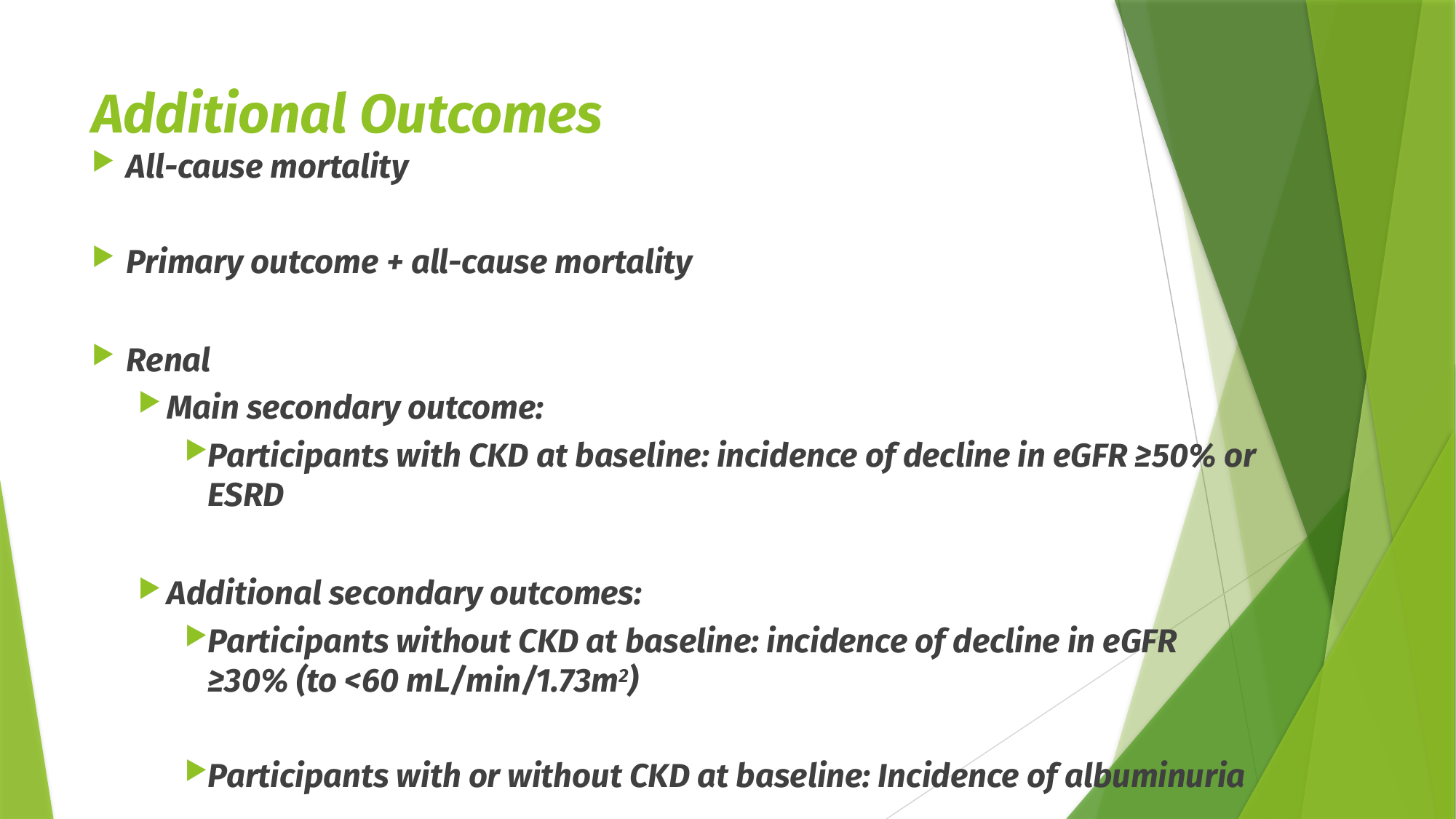

# Additional Outcomes
All-cause mortality

Primary outcome + all-cause mortality

Renal
Main secondary outcome:
Participants with CKD at baseline: incidence of decline in eGFR ≥50% or ESRD

Additional secondary outcomes:
Participants without CKD at baseline: incidence of decline in eGFR ≥30% (to <60 mL/min/1.73m2)

Participants with or without CKD at baseline: Incidence of albuminuria